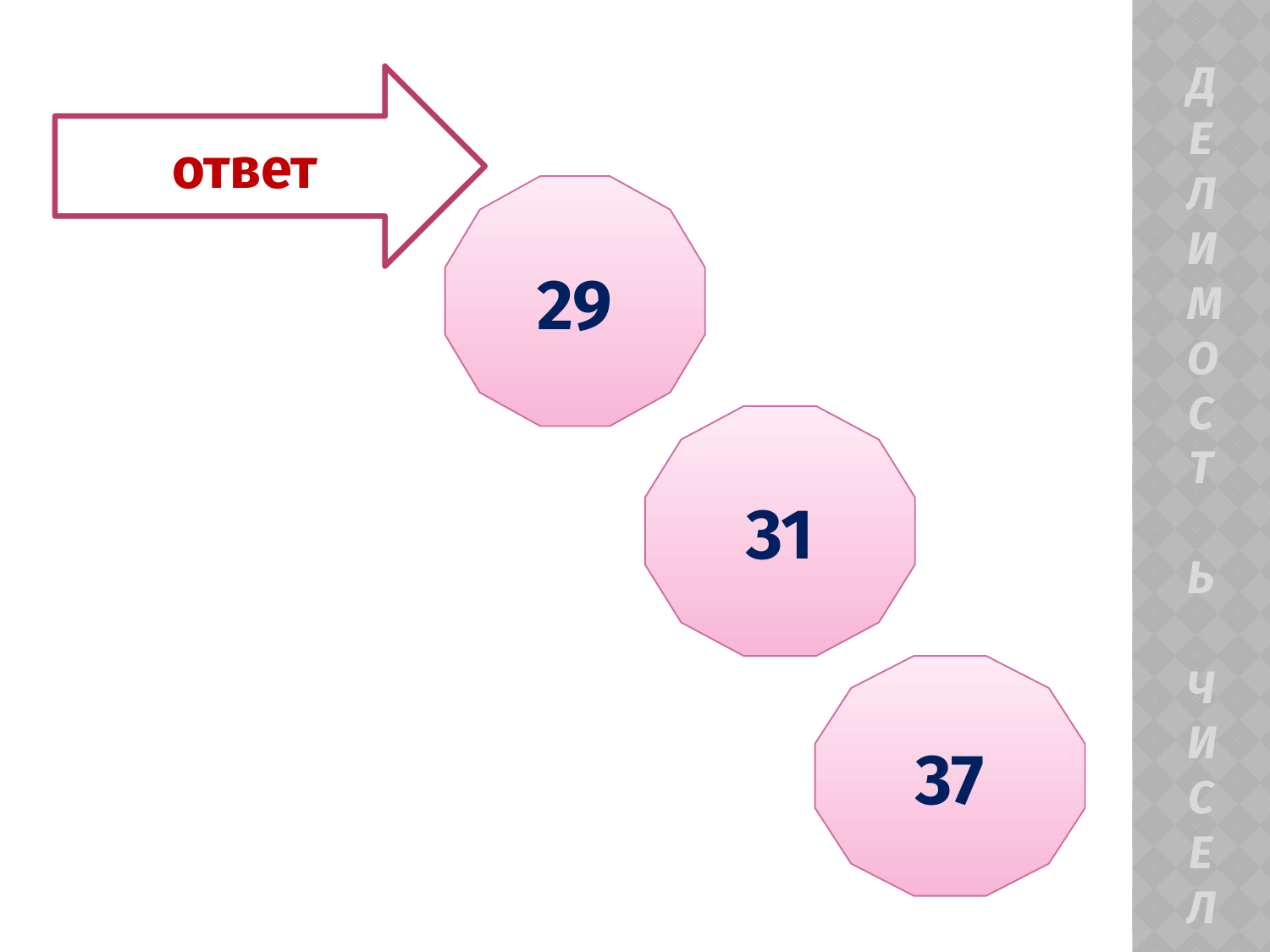

ответ
29
31
ДЕЛИМОСТ    Ь
 ЧИСЕЛ
37